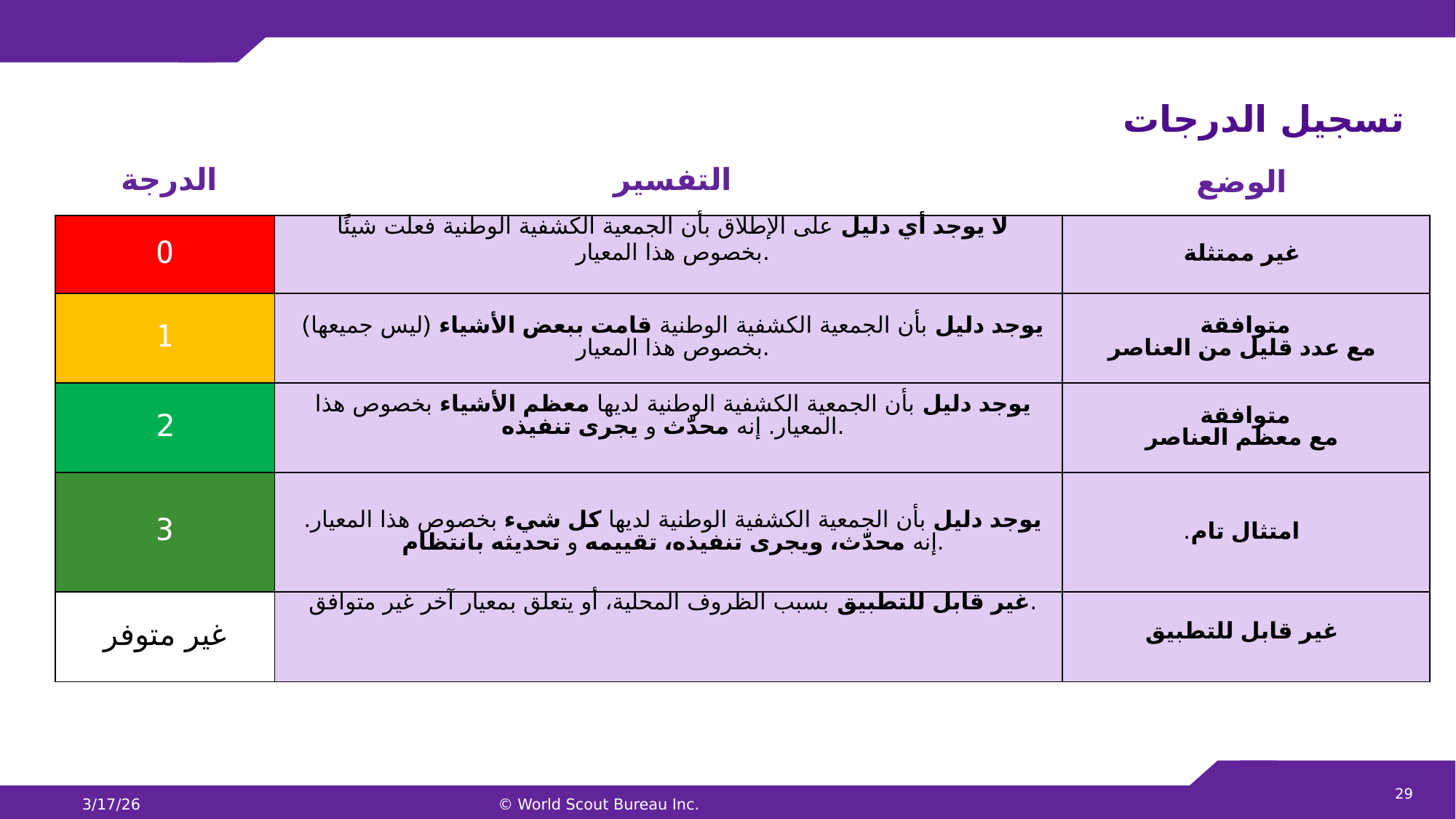

تسجيل الدرجات
| الدرجة | التفسير | الوضع |
| --- | --- | --- |
| 0 | لا يوجد أي دليل على الإطلاق بأن الجمعية الكشفية الوطنية فعلت شيئًا بخصوص هذا المعيار. | غير ممتثلة |
| 1 | يوجد دليل بأن الجمعية الكشفية الوطنية قامت ببعض الأشياء (ليس جميعها) بخصوص هذا المعيار. | متوافقة  مع عدد قليل من العناصر |
| 2 | يوجد دليل بأن الجمعية الكشفية الوطنية لديها معظم الأشياء بخصوص هذا المعيار. إنه محدَّث و يجرى تنفيذه. | متوافقة  مع معظم العناصر |
| 3 | يوجد دليل بأن الجمعية الكشفية الوطنية لديها كل شيء بخصوص هذا المعيار. إنه محدَّث، ويجرى تنفيذه، تقييمه و تحديثه بانتظام. | امتثال تام. |
| غير متوفر | غير قابل للتطبيق بسبب الظروف المحلية، أو يتعلق بمعيار آخر غير متوافق. | غير قابل للتطبيق |